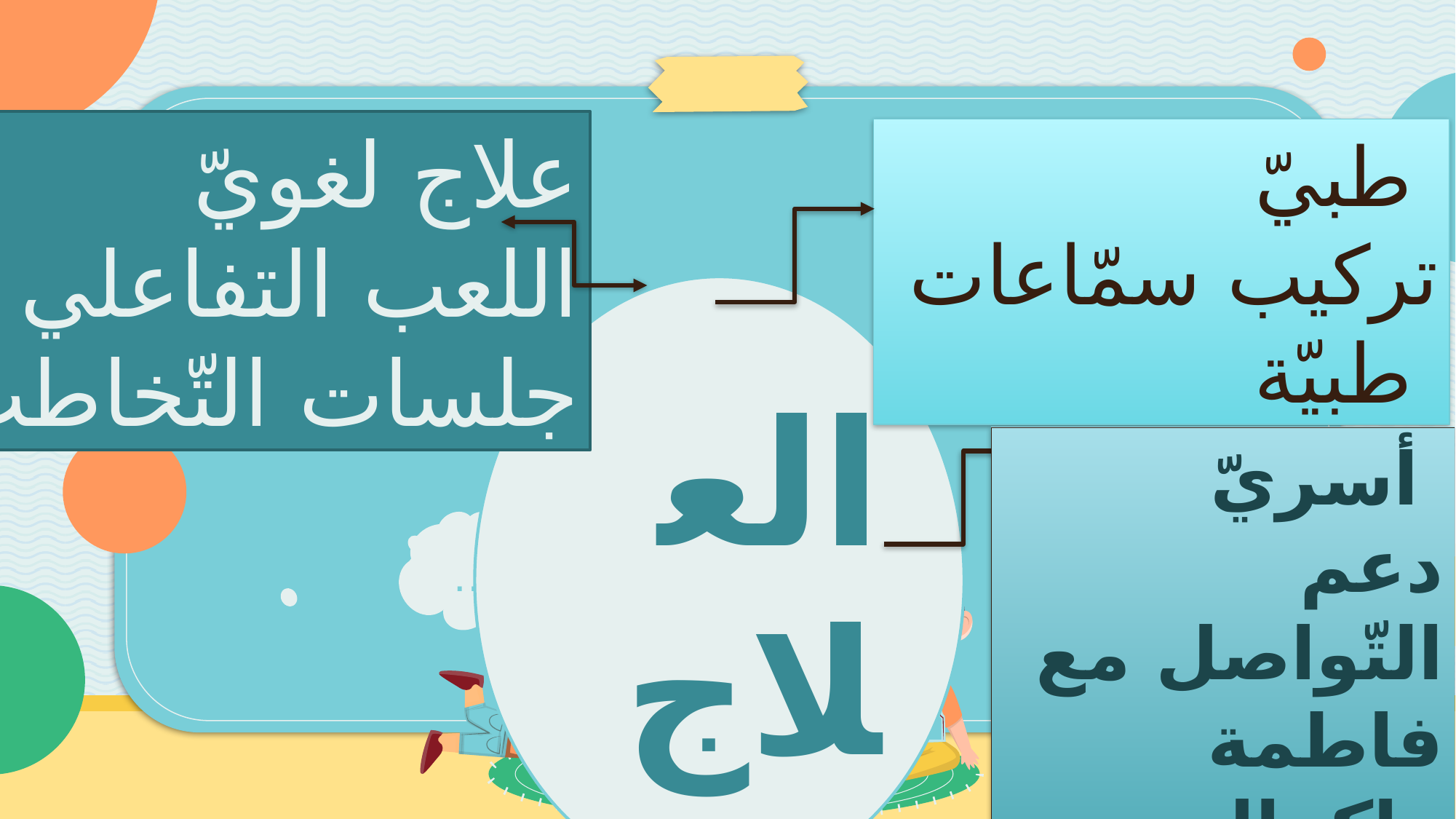

علاج لغويّ
اللعب التفاعلي
جلسات التّخاطب
طبيّ
تركيب سمّاعات طبيّة
العلاج
أسريّ
دعم التّواصل مع فاطمة وإكمال خطط العلاج في المنزل

…

…